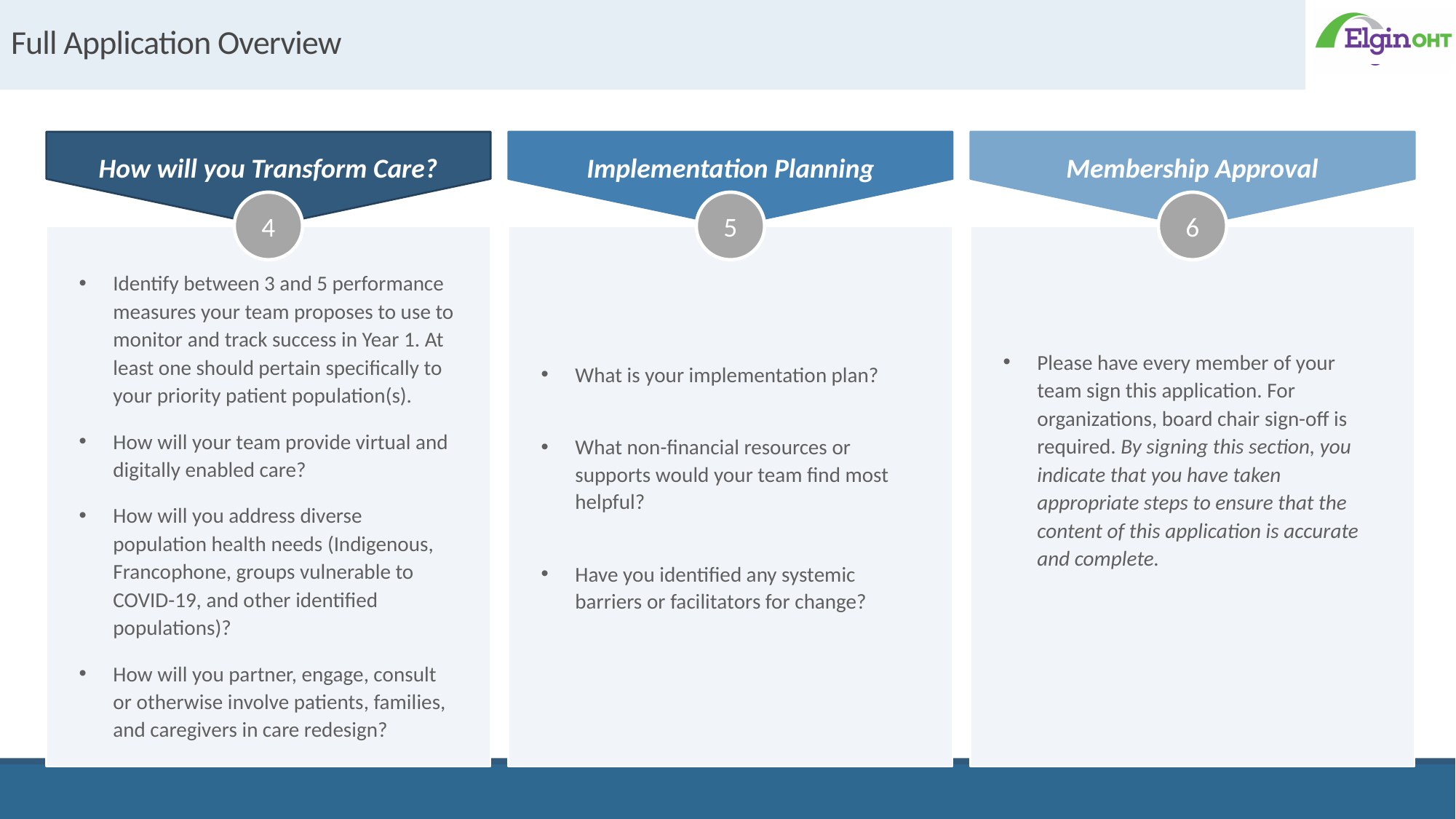

How will you Transform Care?
Implementation Planning
Membership Approval
# Full Application Overview
4
5
6
Identify between 3 and 5 performance measures your team proposes to use to monitor and track success in Year 1. At least one should pertain specifically to your priority patient population(s).
How will your team provide virtual and digitally enabled care?
How will you address diverse population health needs (Indigenous, Francophone, groups vulnerable to COVID-19, and other identified populations)?
How will you partner, engage, consult or otherwise involve patients, families, and caregivers in care redesign?
What is your implementation plan?

What non-financial resources or supports would your team find most helpful?

Have you identified any systemic barriers or facilitators for change?

Please have every member of your team sign this application. For organizations, board chair sign-off is required. By signing this section, you indicate that you have taken appropriate steps to ensure that the content of this application is accurate and complete.